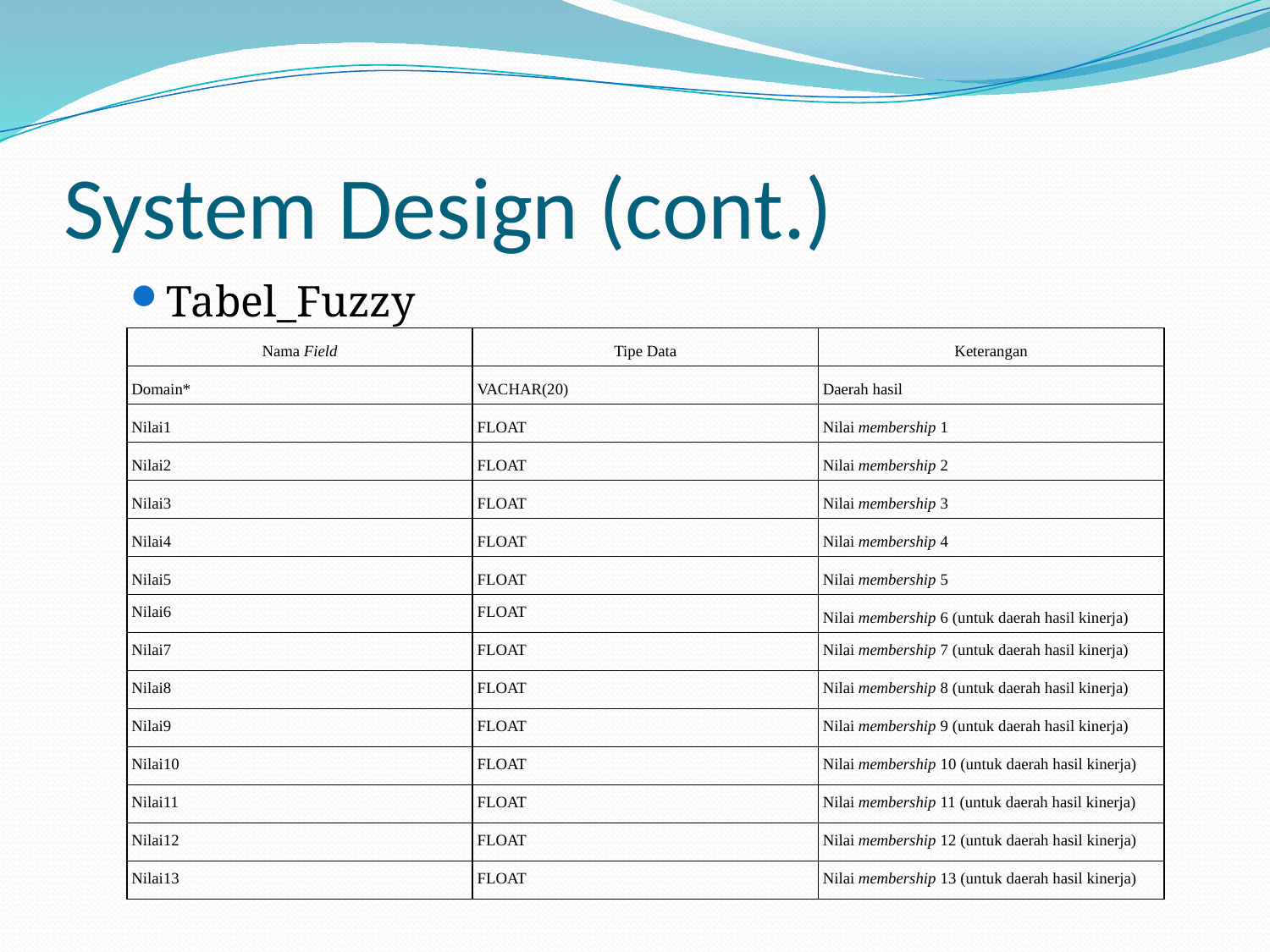

# System Design (cont.)
Tabel_Fuzzy
| Nama Field | Tipe Data | Keterangan |
| --- | --- | --- |
| Domain\* | VACHAR(20) | Daerah hasil |
| Nilai1 | FLOAT | Nilai membership 1 |
| Nilai2 | FLOAT | Nilai membership 2 |
| Nilai3 | FLOAT | Nilai membership 3 |
| Nilai4 | FLOAT | Nilai membership 4 |
| Nilai5 | FLOAT | Nilai membership 5 |
| Nilai6 | FLOAT | Nilai membership 6 (untuk daerah hasil kinerja) |
| Nilai7 | FLOAT | Nilai membership 7 (untuk daerah hasil kinerja) |
| Nilai8 | FLOAT | Nilai membership 8 (untuk daerah hasil kinerja) |
| Nilai9 | FLOAT | Nilai membership 9 (untuk daerah hasil kinerja) |
| Nilai10 | FLOAT | Nilai membership 10 (untuk daerah hasil kinerja) |
| Nilai11 | FLOAT | Nilai membership 11 (untuk daerah hasil kinerja) |
| Nilai12 | FLOAT | Nilai membership 12 (untuk daerah hasil kinerja) |
| Nilai13 | FLOAT | Nilai membership 13 (untuk daerah hasil kinerja) |